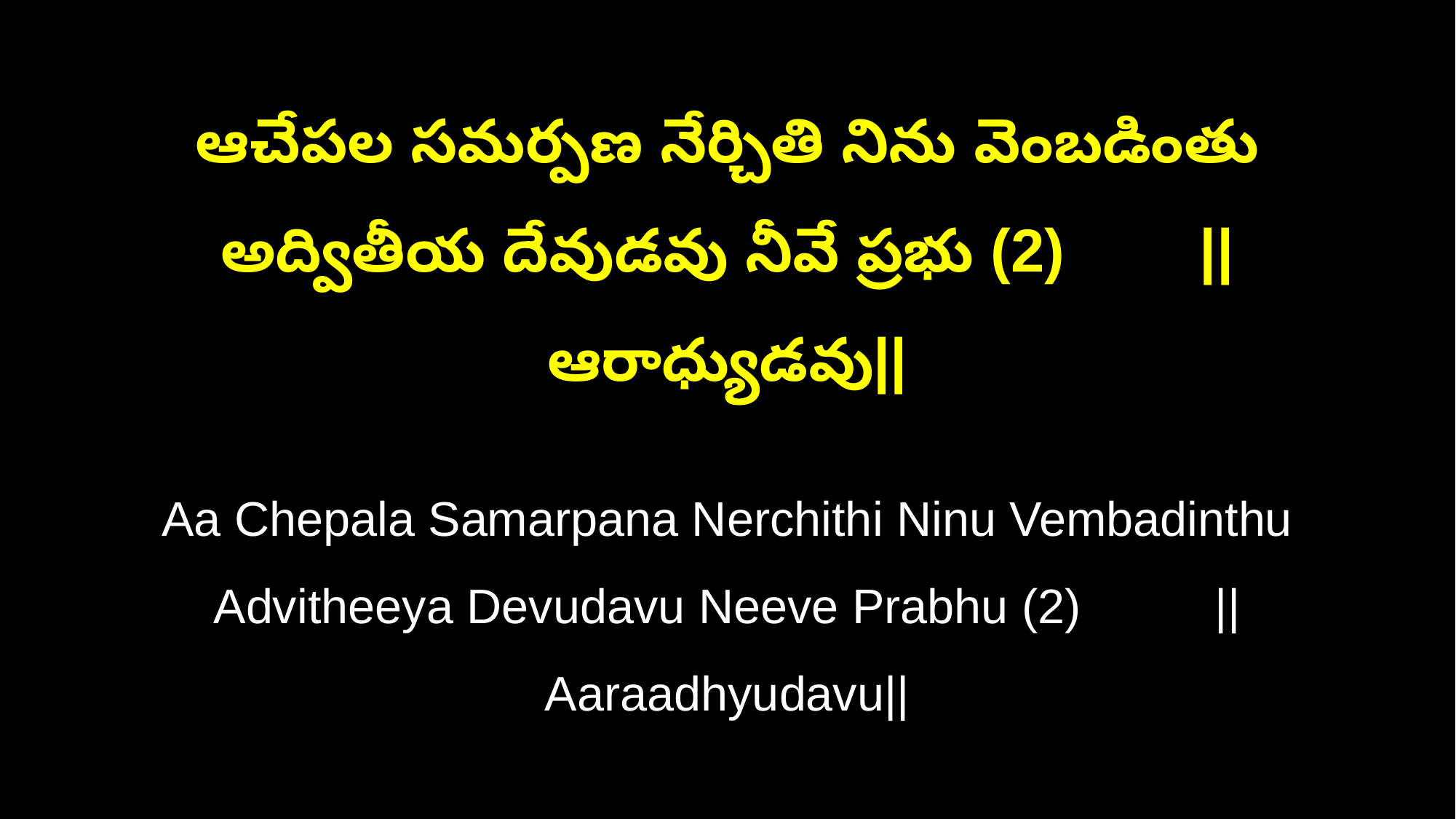

ఆచేపల సమర్పణ నేర్చితి నిను వెంబడింతు
అద్వితీయ దేవుడవు నీవే ప్రభు (2)        ||ఆరాధ్యుడవు||
Aa Chepala Samarpana Nerchithi Ninu Vembadinthu
Advitheeya Devudavu Neeve Prabhu (2)          ||Aaraadhyudavu||